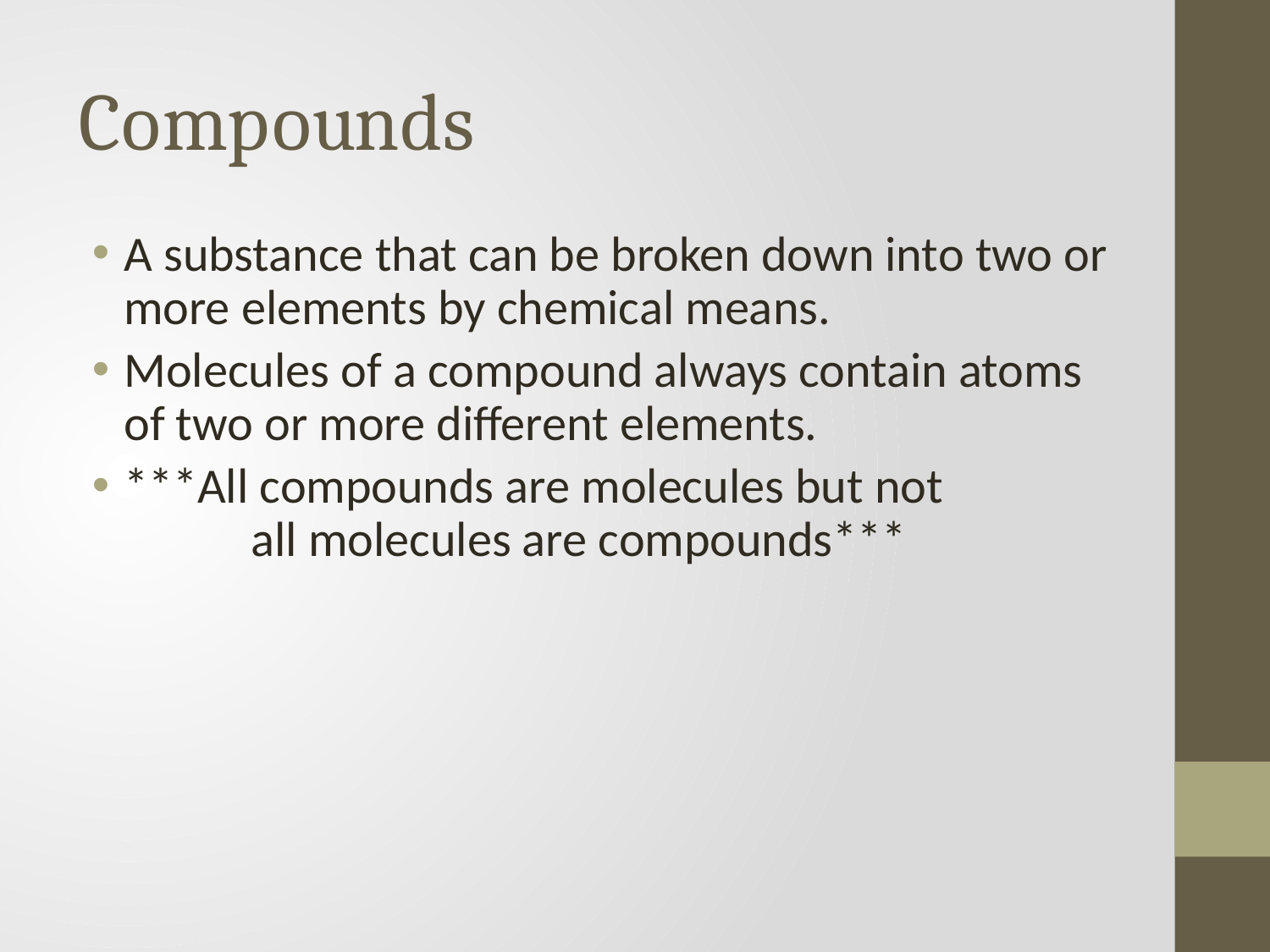

# Compounds
A substance that can be broken down into two or more elements by chemical means.
Molecules of a compound always contain atoms of two or more different elements.
***All compounds are molecules but not            	all molecules are compounds***